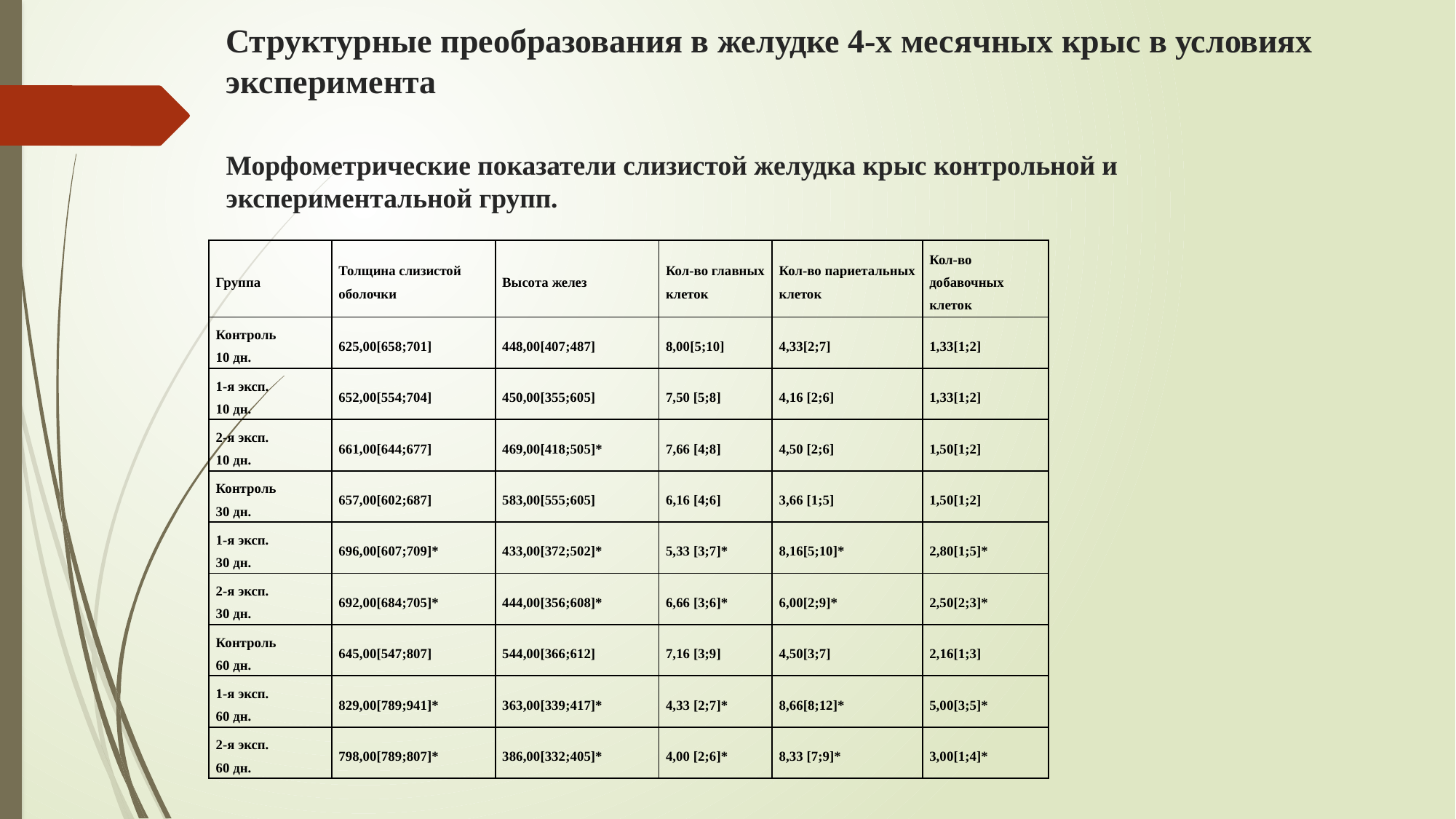

# Структурные преобразования в желудке 4-х месячных крыс в условиях эксперимента Морфометрические показатели слизистой желудка крыс контрольной и экспериментальной групп.
| Группа | Толщина слизистой оболочки | Высота желез | Кол-во главных клеток | Кол-во париетальных клеток | Кол-во добавочных клеток |
| --- | --- | --- | --- | --- | --- |
| Контроль 10 дн. | 625,00[658;701] | 448,00[407;487] | 8,00[5;10] | 4,33[2;7] | 1,33[1;2] |
| 1-я эксп. 10 дн. | 652,00[554;704] | 450,00[355;605] | 7,50 [5;8] | 4,16 [2;6] | 1,33[1;2] |
| 2-я эксп. 10 дн. | 661,00[644;677] | 469,00[418;505]\* | 7,66 [4;8] | 4,50 [2;6] | 1,50[1;2] |
| Контроль 30 дн. | 657,00[602;687] | 583,00[555;605] | 6,16 [4;6] | 3,66 [1;5] | 1,50[1;2] |
| 1-я эксп. 30 дн. | 696,00[607;709]\* | 433,00[372;502]\* | 5,33 [3;7]\* | 8,16[5;10]\* | 2,80[1;5]\* |
| 2-я эксп. 30 дн. | 692,00[684;705]\* | 444,00[356;608]\* | 6,66 [3;6]\* | 6,00[2;9]\* | 2,50[2;3]\* |
| Контроль 60 дн. | 645,00[547;807] | 544,00[366;612] | 7,16 [3;9] | 4,50[3;7] | 2,16[1;3] |
| 1-я эксп. 60 дн. | 829,00[789;941]\* | 363,00[339;417]\* | 4,33 [2;7]\* | 8,66[8;12]\* | 5,00[3;5]\* |
| 2-я эксп. 60 дн. | 798,00[789;807]\* | 386,00[332;405]\* | 4,00 [2;6]\* | 8,33 [7;9]\* | 3,00[1;4]\* |